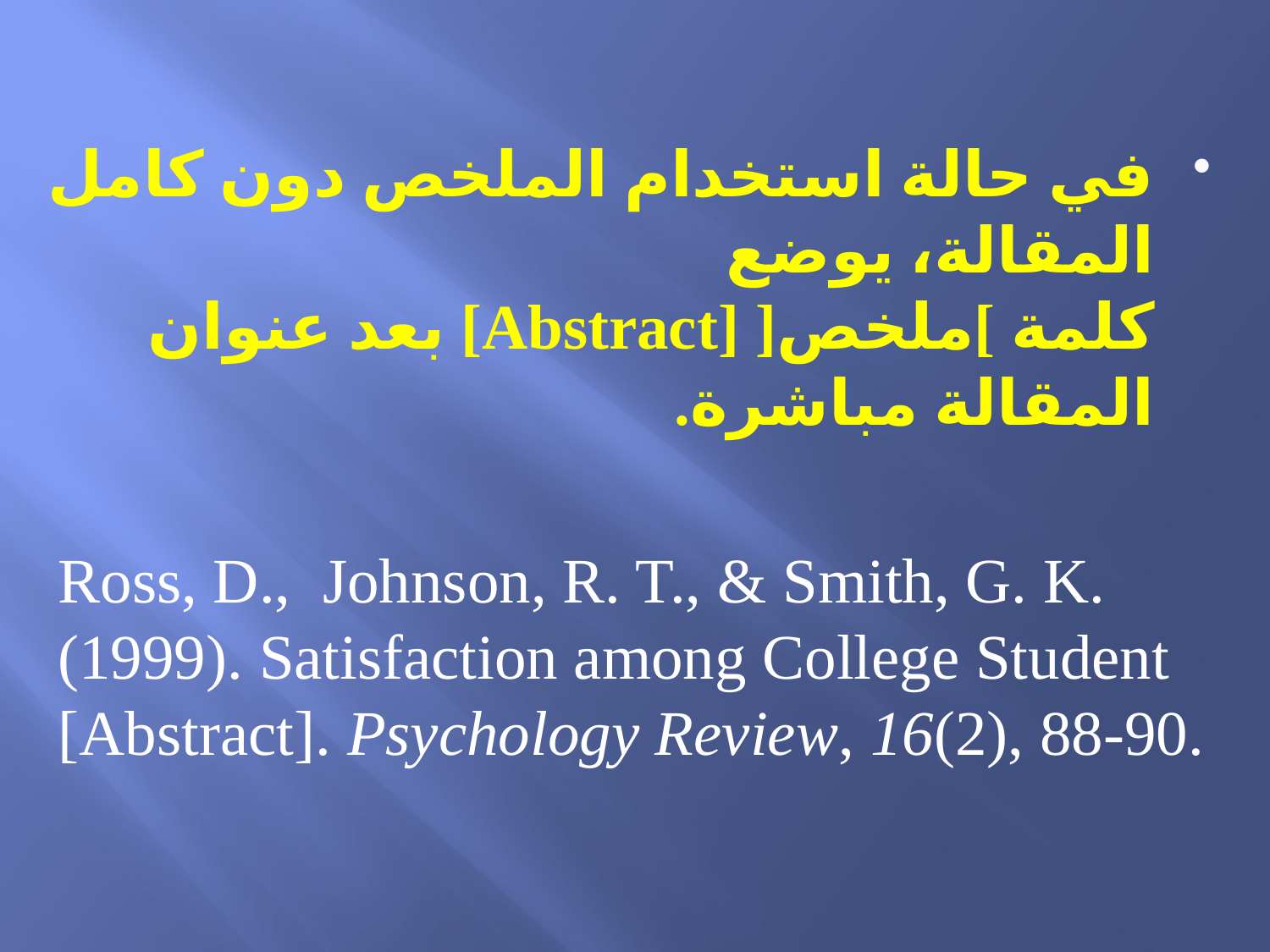

في حالة استخدام الملخص دون كامل المقالة، يوضع كلمة ]ملخص[ [Abstract] بعد عنوان المقالة مباشرة.

Ross, D.,  Johnson, R. T., & Smith, G. K. (1999). Satisfaction among College Student [Abstract]. Psychology Review, 16(2), 88-90.